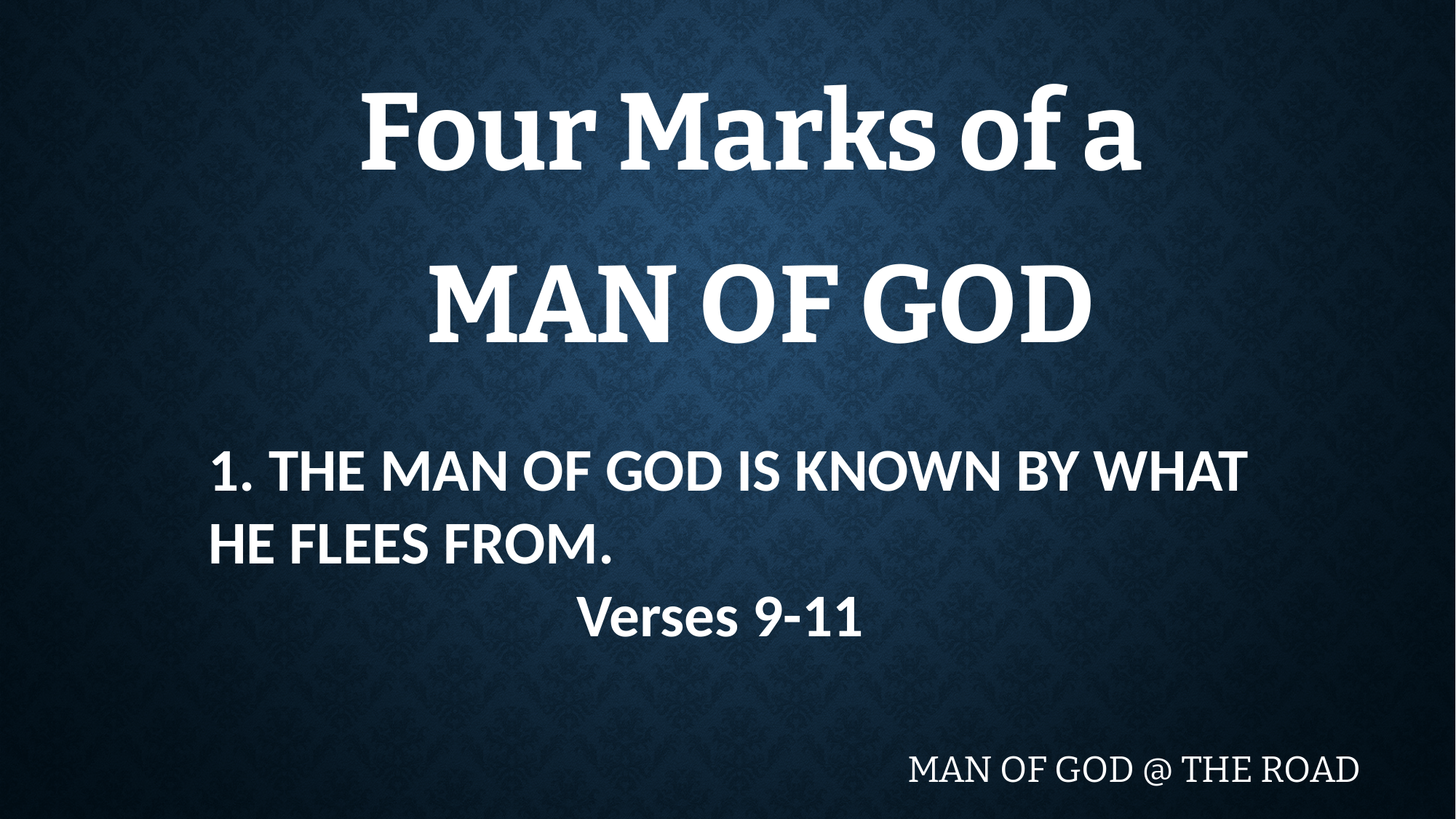

Four Marks of a
 MAN OF GOD
1. THE MAN OF GOD IS KNOWN BY WHAT HE FLEES FROM.
                           Verses 9-11
MAN OF GOD @ THE ROAD